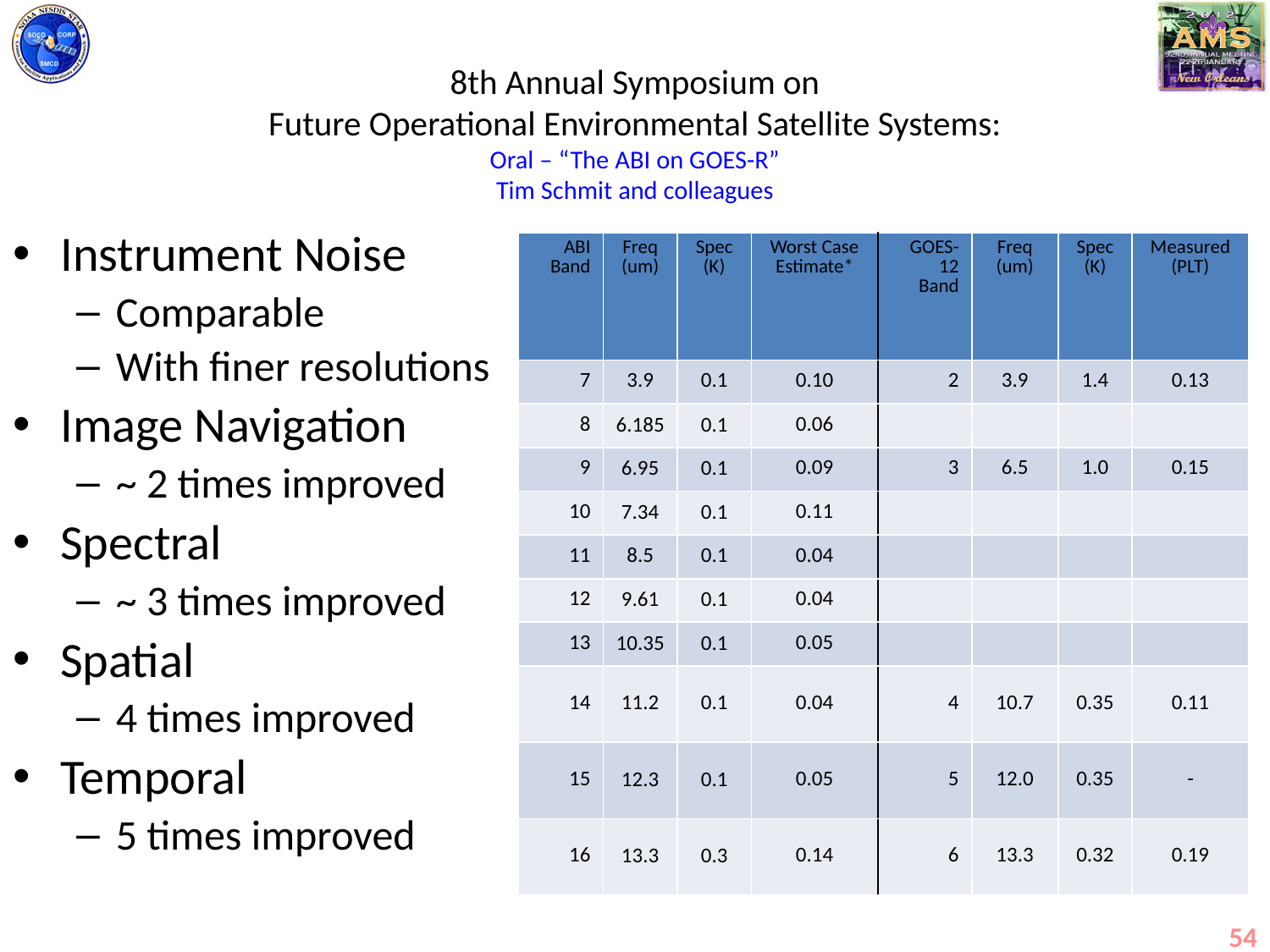

# 8th Annual Symposium on Future Operational Environmental Satellite Systems: Oral – “The ABI on GOES-R” Tim Schmit and colleagues
Instrument Noise
Comparable
With finer resolutions
Image Navigation
~ 2 times improved
Spectral
~ 3 times improved
Spatial
4 times improved
Temporal
5 times improved
| ABI Band | Freq (um) | Spec (K) | Worst Case Estimate\* | GOES-12 Band | Freq (um) | Spec (K) | Measured (PLT) |
| --- | --- | --- | --- | --- | --- | --- | --- |
| 7 | 3.9 | 0.1 | 0.10 | 2 | 3.9 | 1.4 | 0.13 |
| 8 | 6.185 | 0.1 | 0.06 |  |  |  |  |
| 9 | 6.95 | 0.1 | 0.09 | 3 | 6.5 | 1.0 | 0.15 |
| 10 | 7.34 | 0.1 | 0.11 |  |  |  |  |
| 11 | 8.5 | 0.1 | 0.04 |  |  |  |  |
| 12 | 9.61 | 0.1 | 0.04 |  |  |  |  |
| 13 | 10.35 | 0.1 | 0.05 |  |  |  |  |
| 14 | 11.2 | 0.1 | 0.04 | 4 | 10.7 | 0.35 | 0.11 |
| 15 | 12.3 | 0.1 | 0.05 | 5 | 12.0 | 0.35 | - |
| 16 | 13.3 | 0.3 | 0.14 | 6 | 13.3 | 0.32 | 0.19 |
54